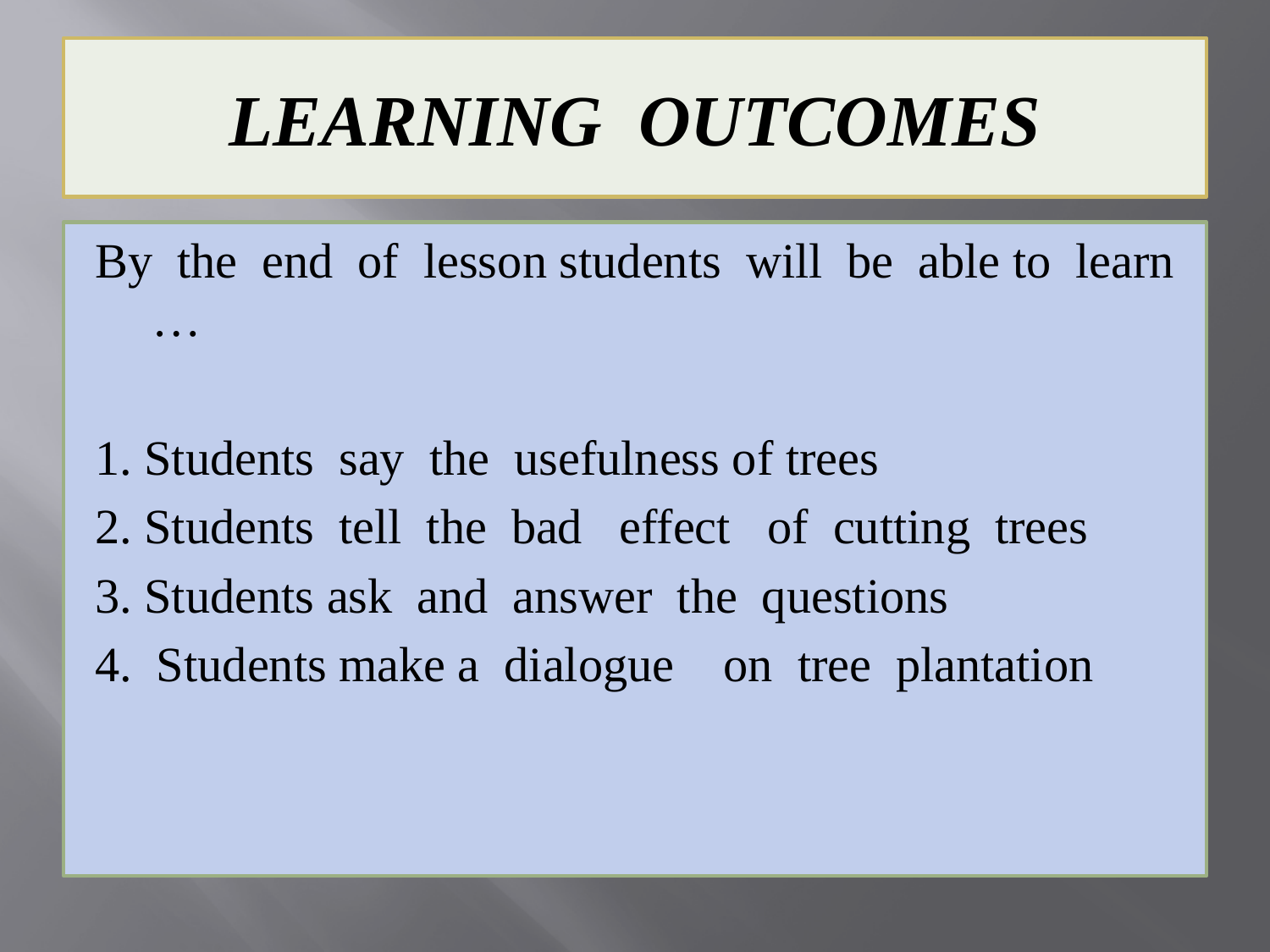

# LEARNING  OUTCOMES
By  the  end  of  lesson students  will  be  able to  learn …

1. Students  say  the  usefulness of trees
2. Students  tell  the  bad   effect   of  cutting  trees
3. Students ask  and  answer  the  questions
4.  Students make a  dialogue    on  tree  plantation